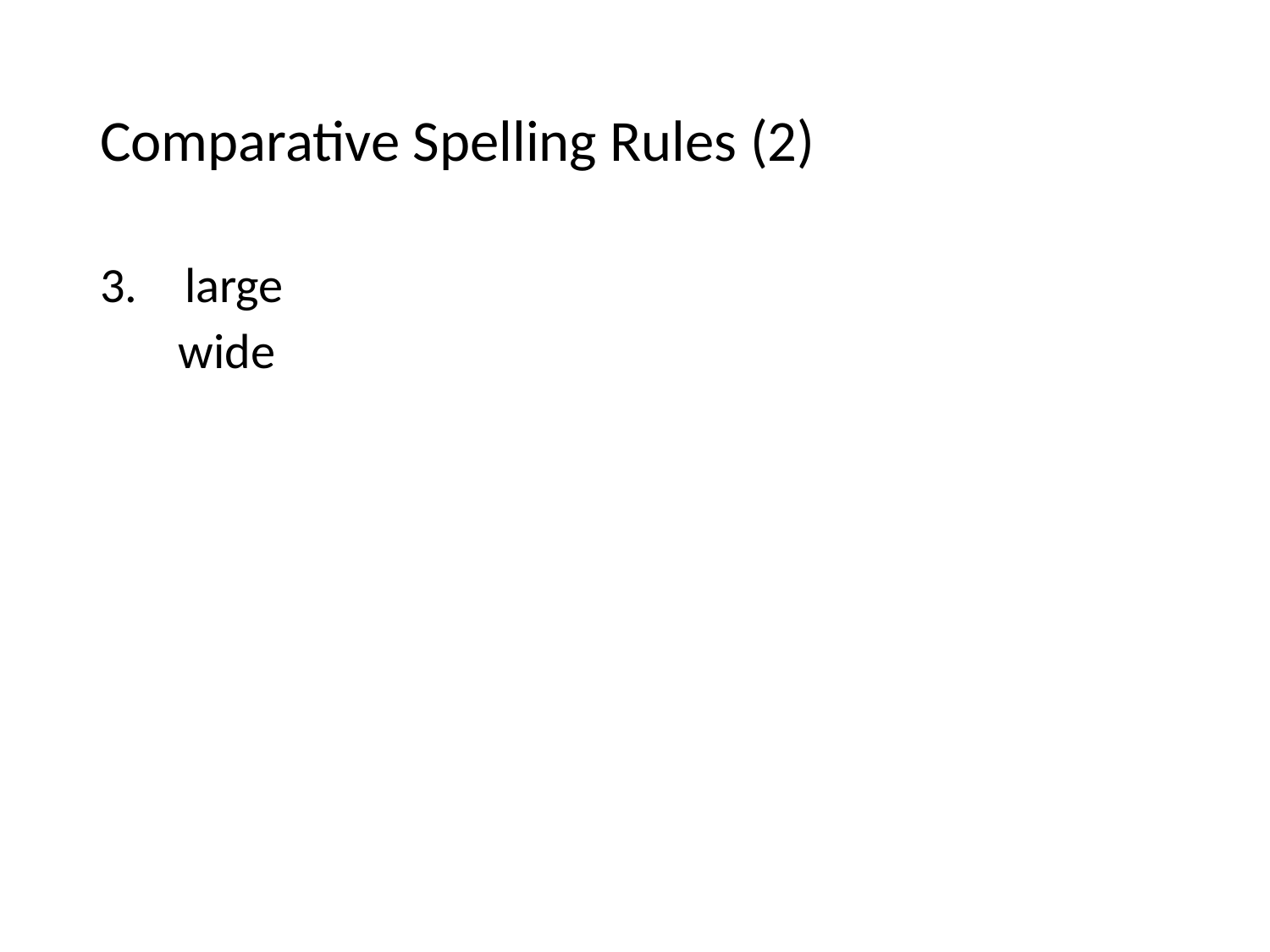

# Comparative Spelling Rules (2)
large
       wide
One syllable adjective  with final e + r